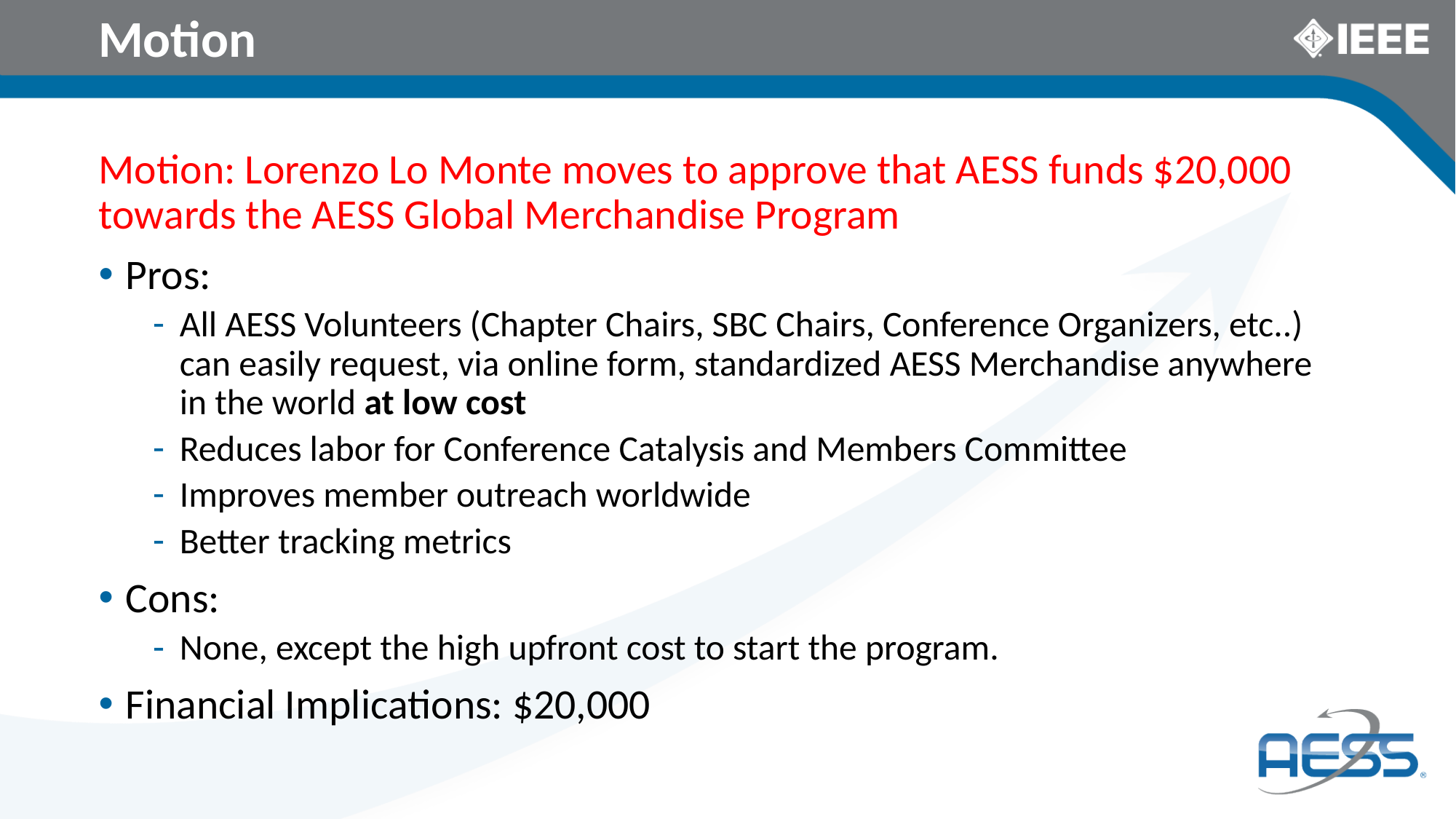

# Motion
Motion: Lorenzo Lo Monte moves to approve that AESS funds $20,000 towards the AESS Global Merchandise Program
Pros:
All AESS Volunteers (Chapter Chairs, SBC Chairs, Conference Organizers, etc..) can easily request, via online form, standardized AESS Merchandise anywhere in the world at low cost
Reduces labor for Conference Catalysis and Members Committee
Improves member outreach worldwide
Better tracking metrics
Cons:
None, except the high upfront cost to start the program.
Financial Implications: $20,000